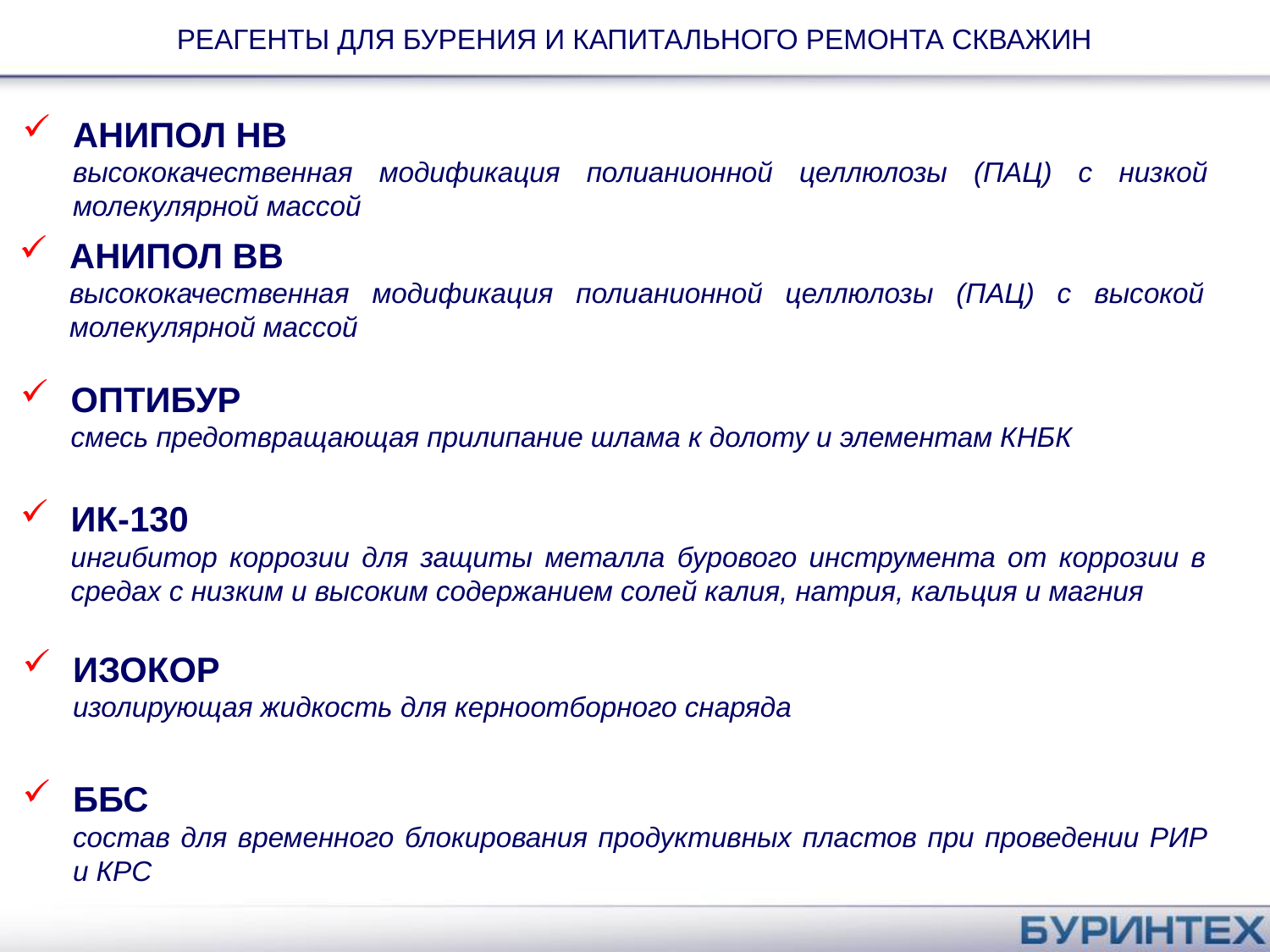

РЕАГЕНТЫ ДЛЯ БУРЕНИЯ И КАПИТАЛЬНОГО РЕМОНТА СКВАЖИН
АНИПОЛ НВ
	высококачественная модификация полианионной целлюлозы (ПАЦ) с низкой молекулярной массой
АНИПОЛ ВВ
	высококачественная модификация полианионной целлюлозы (ПАЦ) с высокой молекулярной массой
ОПТИБУР
	смесь предотвращающая прилипание шлама к долоту и элементам КНБК
ИК-130
	ингибитор коррозии для защиты металла бурового инструмента от коррозии в средах с низким и высоким содержанием солей калия, натрия, кальция и магния
ИЗОКОР
	изолирующая жидкость для керноотборного снаряда
ББС
	состав для временного блокирования продуктивных пластов при проведении РИР и КРС